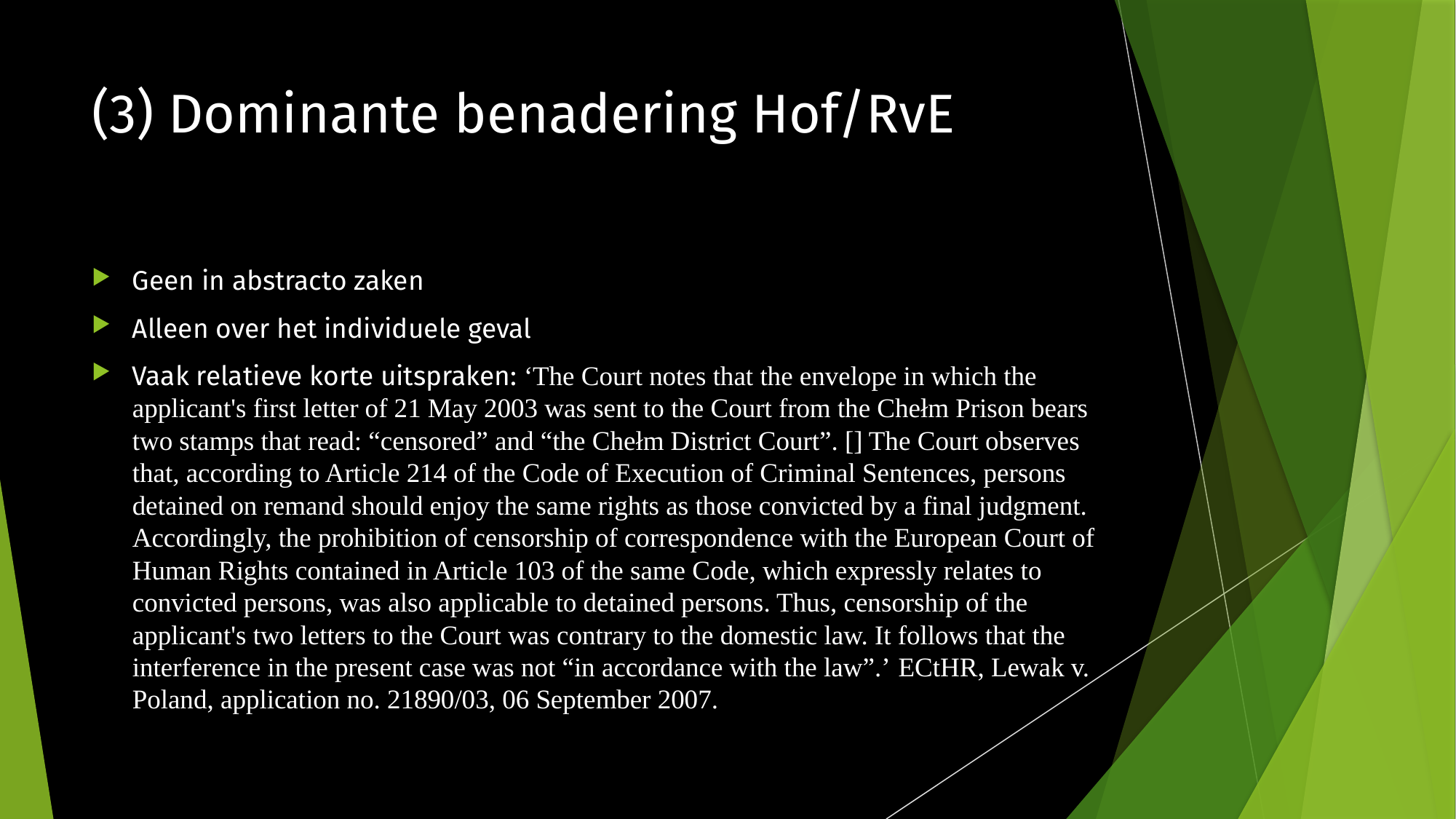

# (3) Dominante benadering Hof/RvE
Geen in abstracto zaken
Alleen over het individuele geval
Vaak relatieve korte uitspraken: ‘The Court notes that the envelope in which the applicant's first letter of 21 May 2003 was sent to the Court from the Chełm Prison bears two stamps that read: “censored” and “the Chełm District Court”. [] The Court observes that, according to Article 214 of the Code of Execution of Criminal Sentences, persons detained on remand should enjoy the same rights as those convicted by a final judgment. Accordingly, the prohibition of censorship of correspondence with the European Court of Human Rights contained in Article 103 of the same Code, which expressly relates to convicted persons, was also applicable to detained persons. Thus, censorship of the applicant's two letters to the Court was contrary to the domestic law. It follows that the interference in the present case was not “in accordance with the law”.’ ECtHR, Lewak v. Poland, application no. 21890/03, 06 September 2007.